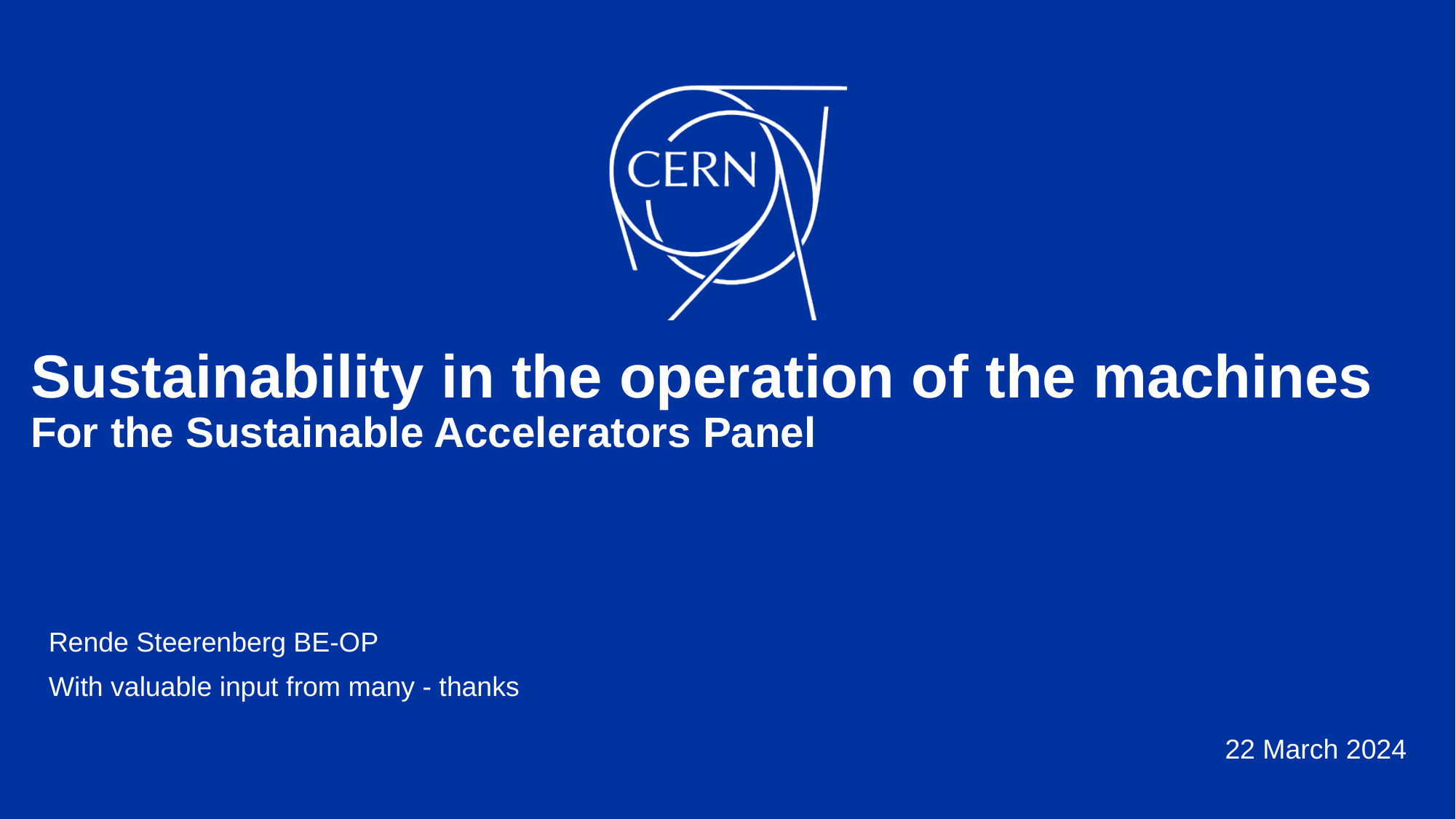

# Sustainability in the operation of the machines For the Sustainable Accelerators Panel
Rende Steerenberg BE-OP
With valuable input from many - thanks
22 March 2024